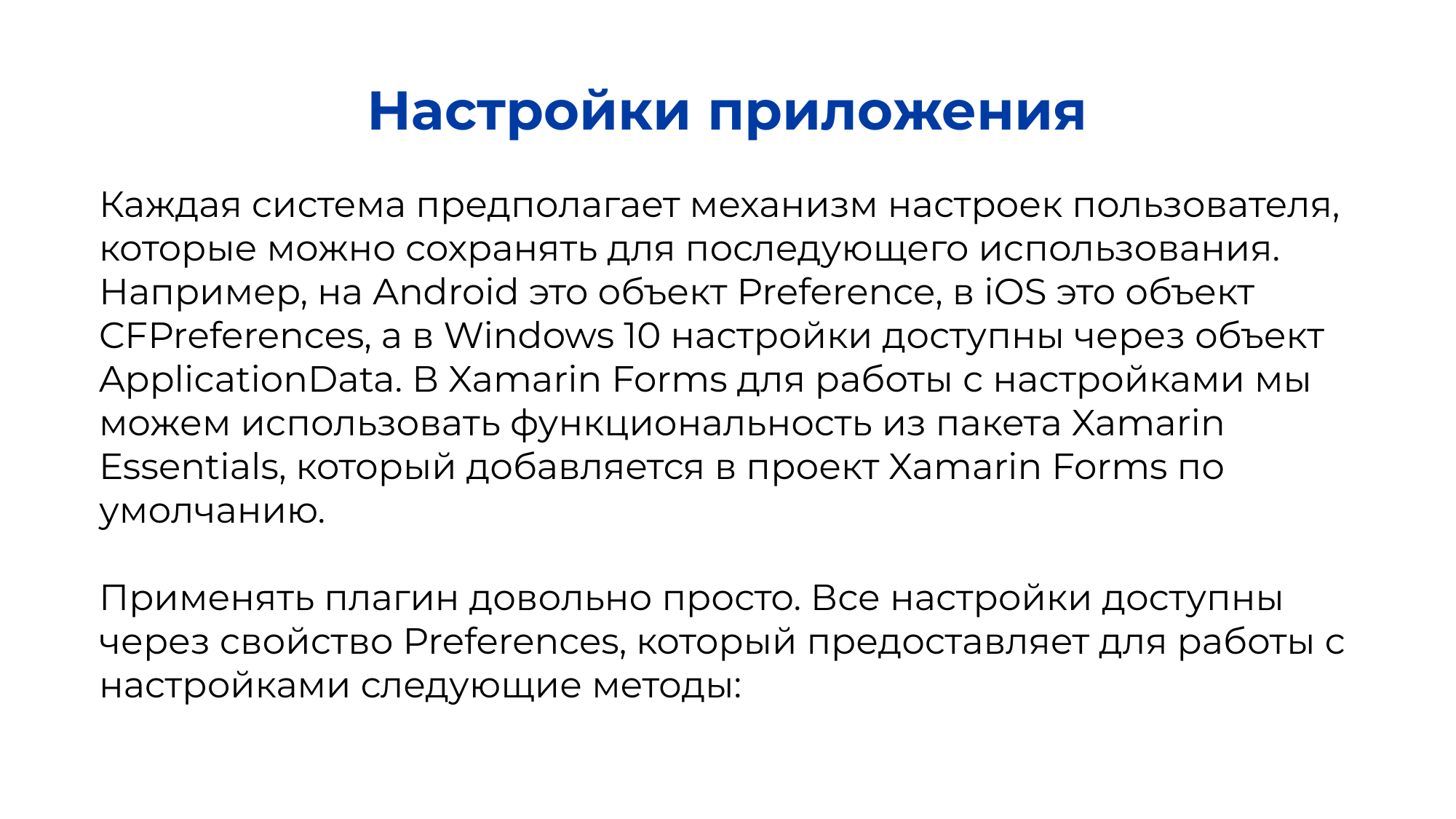

# Настройки приложения
Каждая система предполагает механизм настроек пользователя, которые можно сохранять для последующего использования. Например, на Android это объект Preference, в iOS это объект CFPreferences, а в Windows 10 настройки доступны через объект ApplicationData. В Xamarin Forms для работы с настройками мы можем использовать функциональность из пакета Xamarin Essentials, который добавляется в проект Xamarin Forms по умолчанию.

Применять плагин довольно просто. Все настройки доступны через свойство Preferences, который предоставляет для работы с настройками следующие методы: